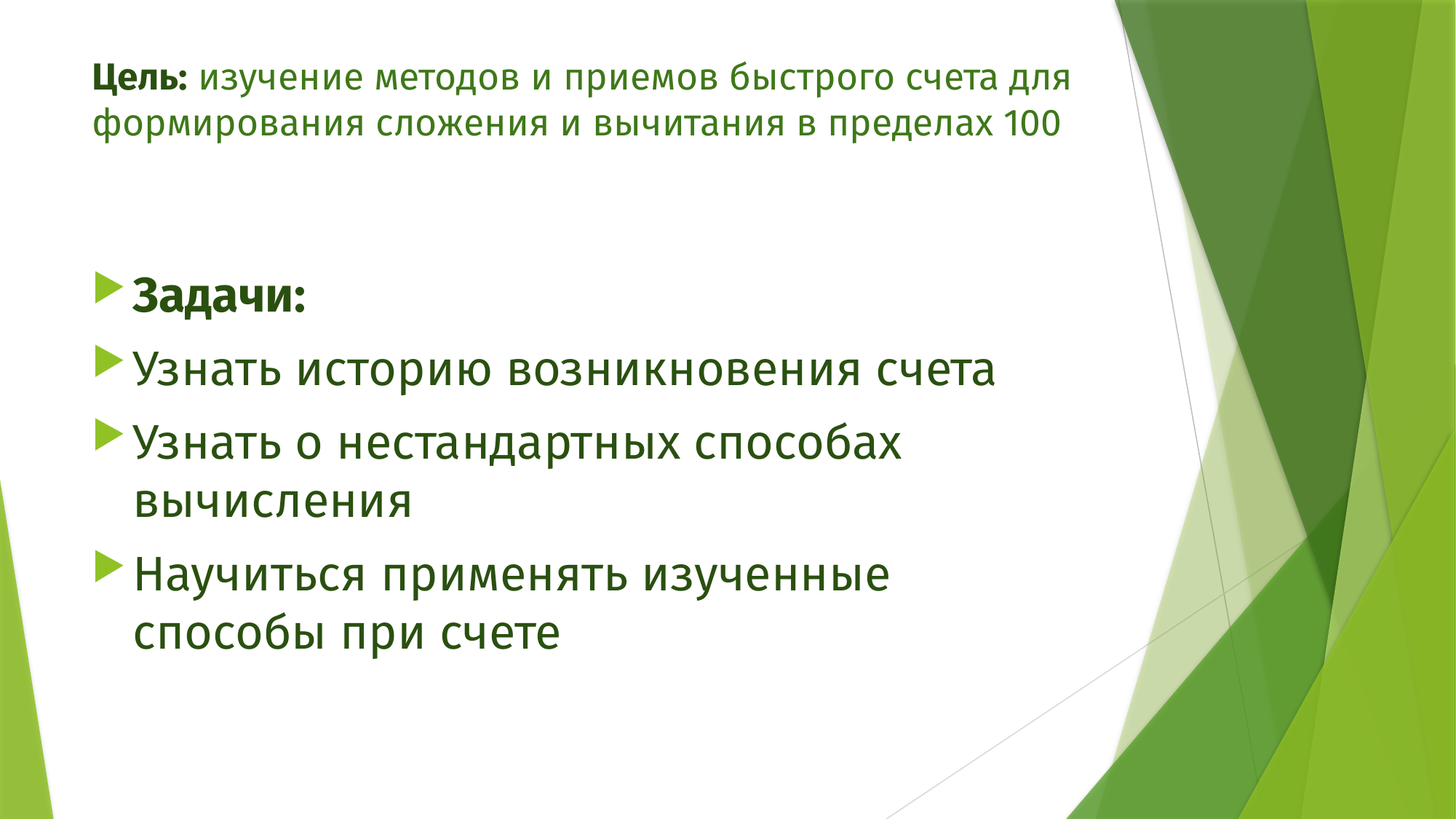

# Цель: изучение методов и приемов быстрого счета для формирования сложения и вычитания в пределах 100
Задачи:
Узнать историю возникновения счета
Узнать о нестандартных способах вычисления
Научиться применять изученные способы при счете